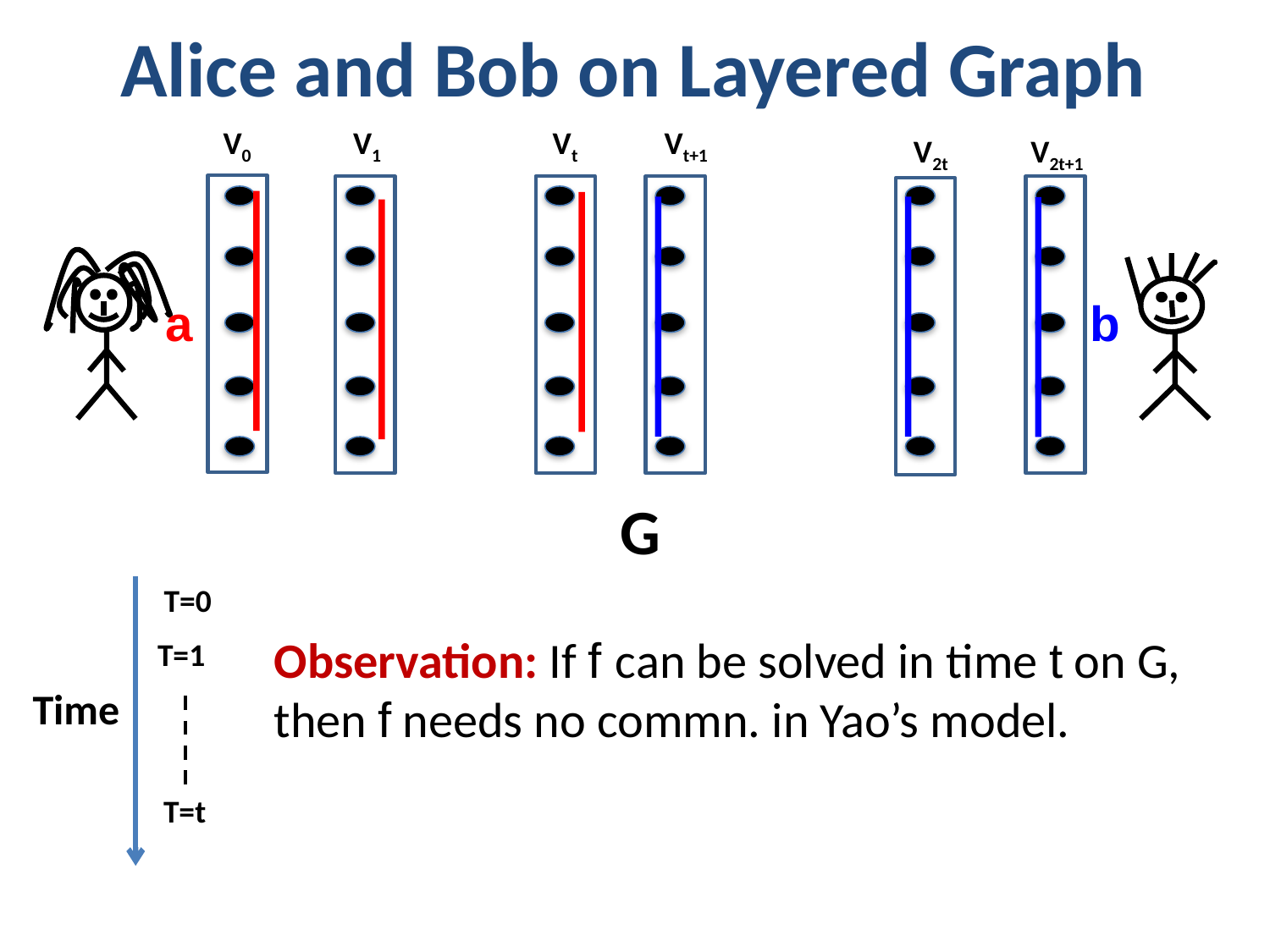

# Alice and Bob on Layered Graph
V0
V1
Vt
Vt+1
V2t
V2t+1

a
b

G
T=0
Observation: If f can be solved in time t on G, then f needs no commn. in Yao’s model.
T=1
Time
T=t